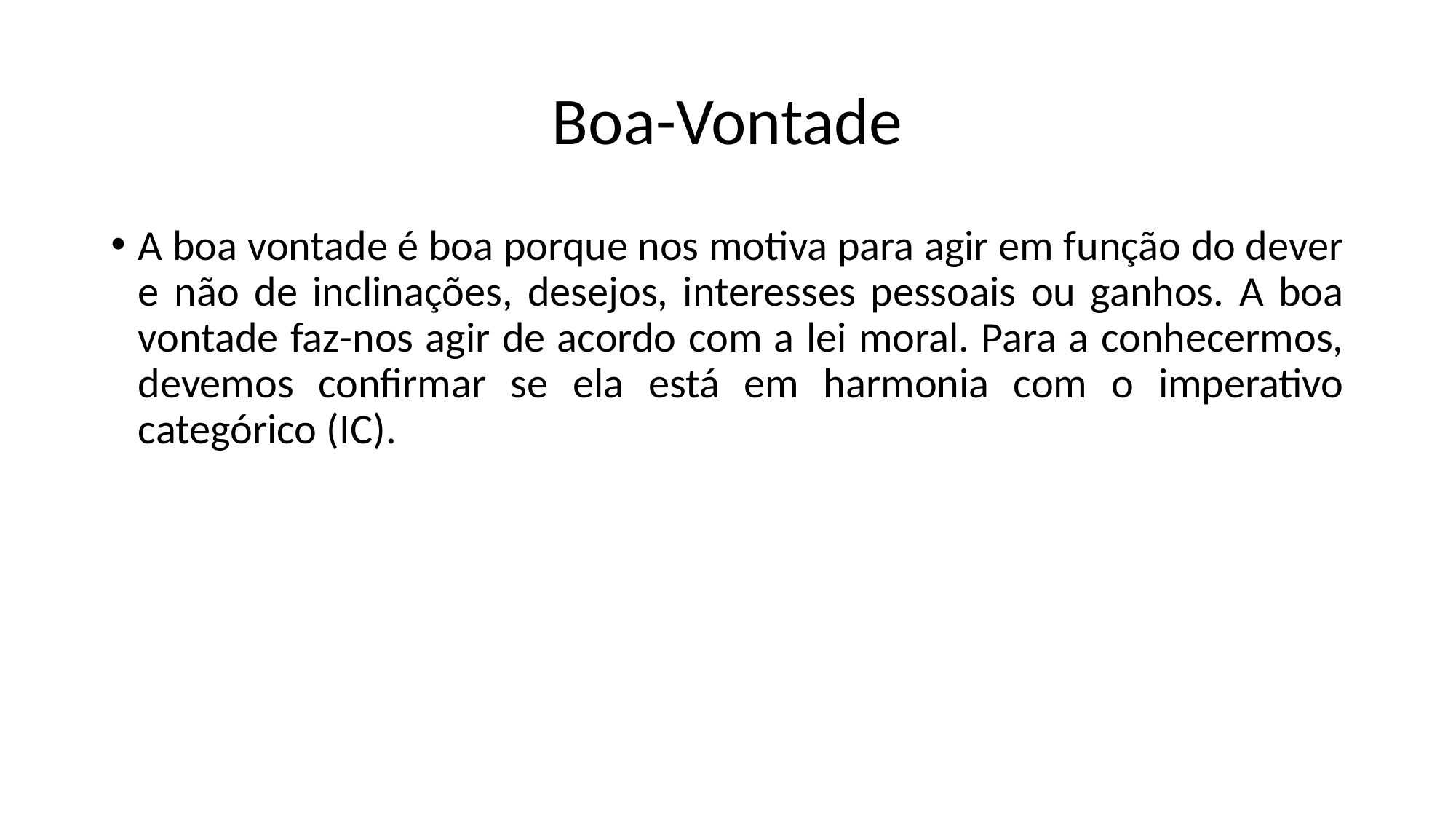

# Boa-Vontade
A boa vontade é boa porque nos motiva para agir em função do dever e não de inclinações, desejos, interesses pessoais ou ganhos. A boa vontade faz-nos agir de acordo com a lei moral. Para a conhecermos, devemos confirmar se ela está em harmonia com o imperativo categórico (IC).